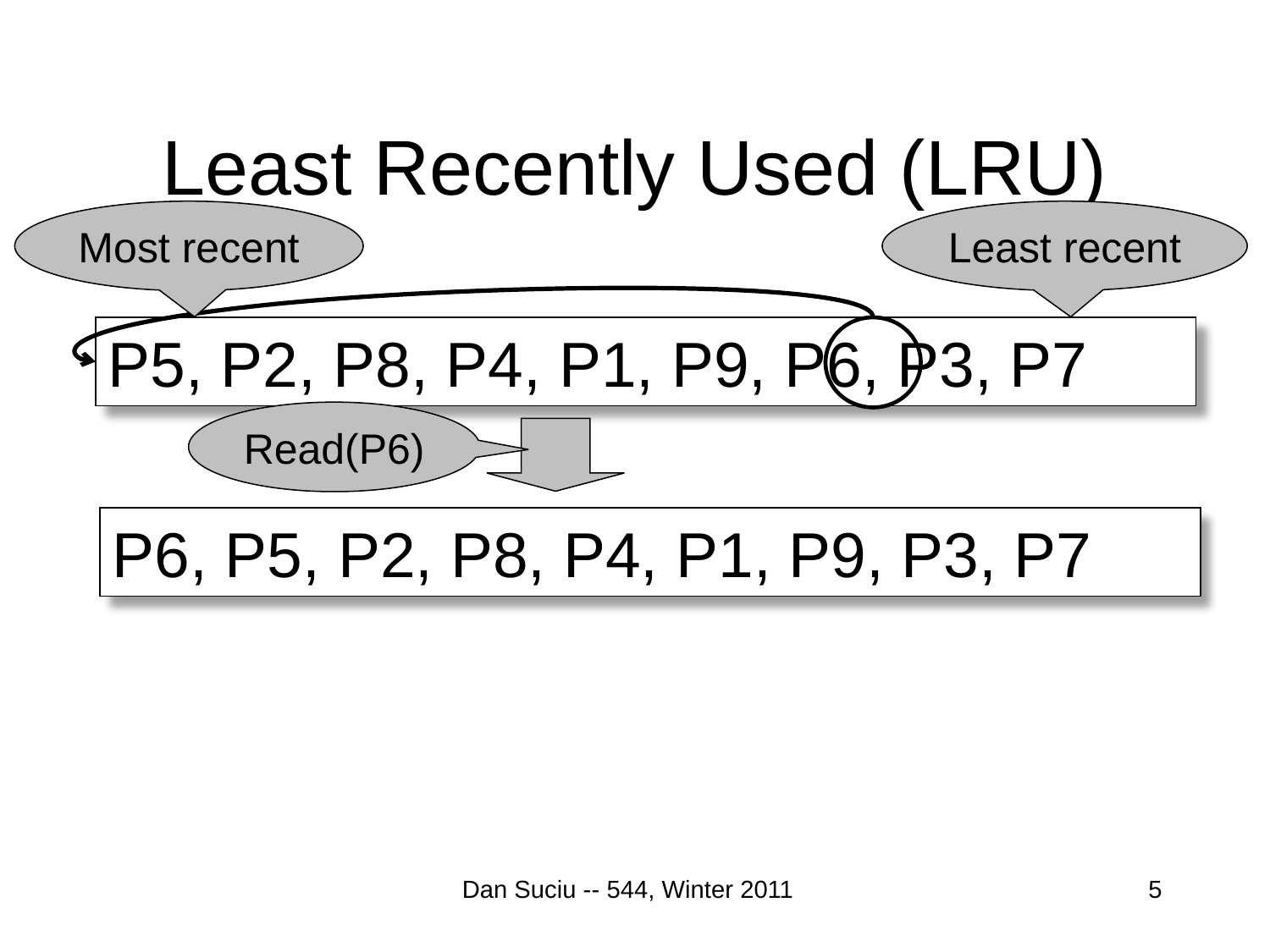

# Least Recently Used (LRU)
Most recent
Least recent
P5, P2, P8, P4, P1, P9, P6, P3, P7

Read(P6)

P6, P5, P2, P8, P4, P1, P9, P3, P7
Dan Suciu -- 544, Winter 2011
5